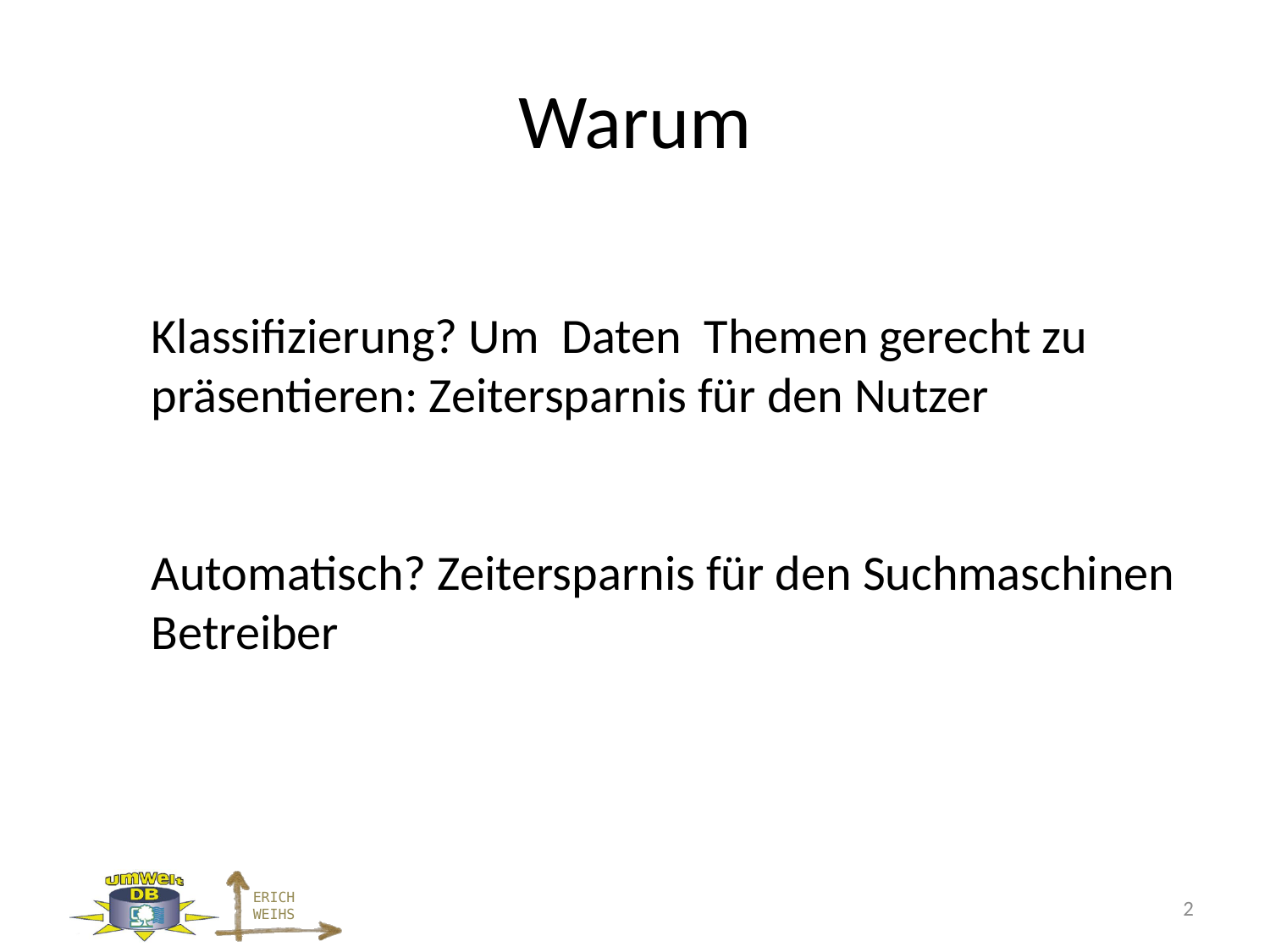

# Warum
Klassifizierung? Um  Daten  Themen gerecht zu präsentieren: Zeitersparnis für den Nutzer

Automatisch? Zeitersparnis für den Suchmaschinen Betreiber
2